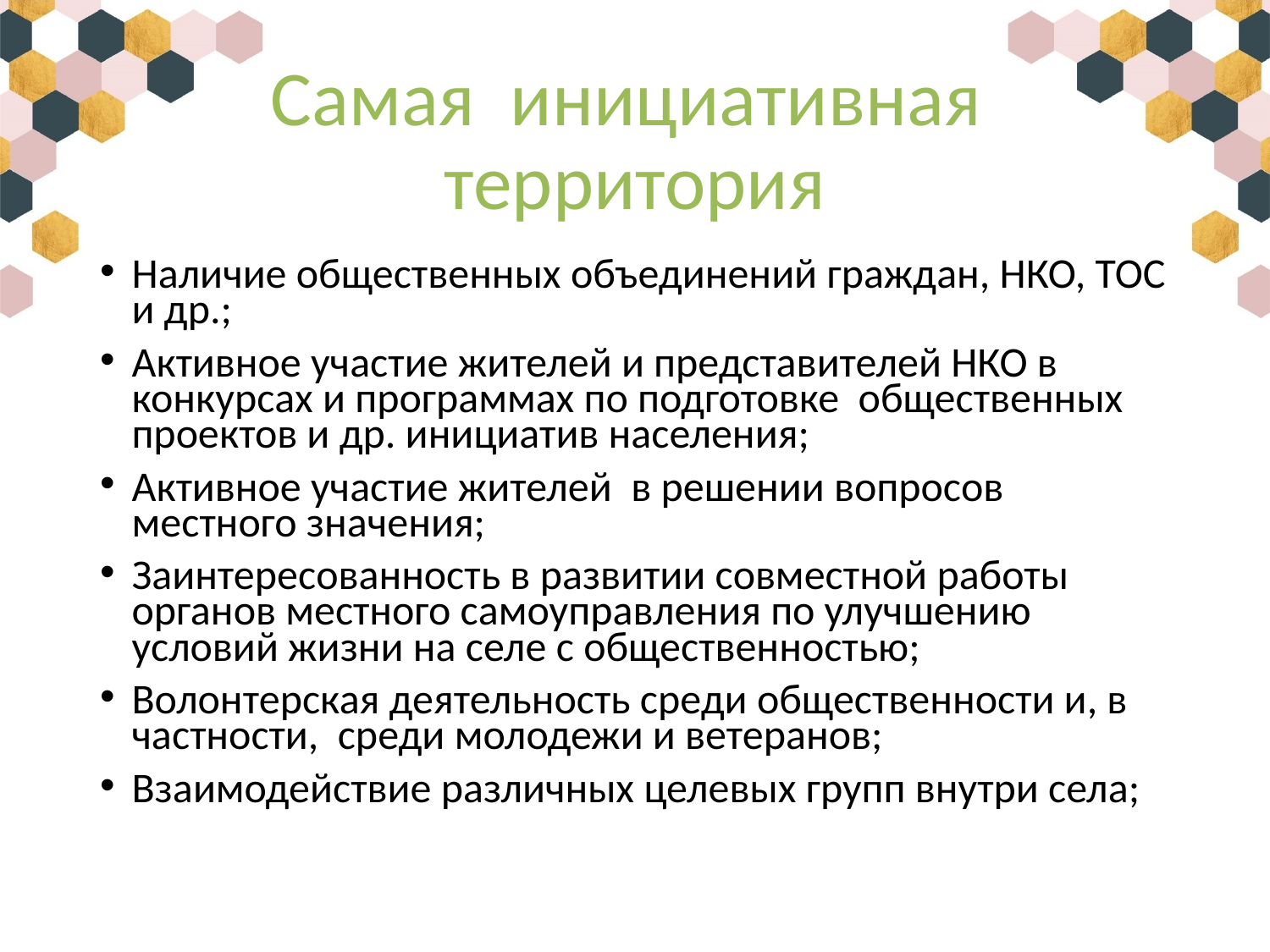

# Самая  инициативная  территория
Наличие общественных объединений граждан, НКО, ТОС и др.;
Активное участие жителей и представителей НКО в конкурсах и программах по подготовке  общественных проектов и др. инициатив населения;
Активное участие жителей  в решении вопросов местного значения;
Заинтересованность в развитии совместной работы органов местного самоуправления по улучшению условий жизни на селе с общественностью;
Волонтерская деятельность среди общественности и, в частности,  среди молодежи и ветеранов;
Взаимодействие различных целевых групп внутри села;